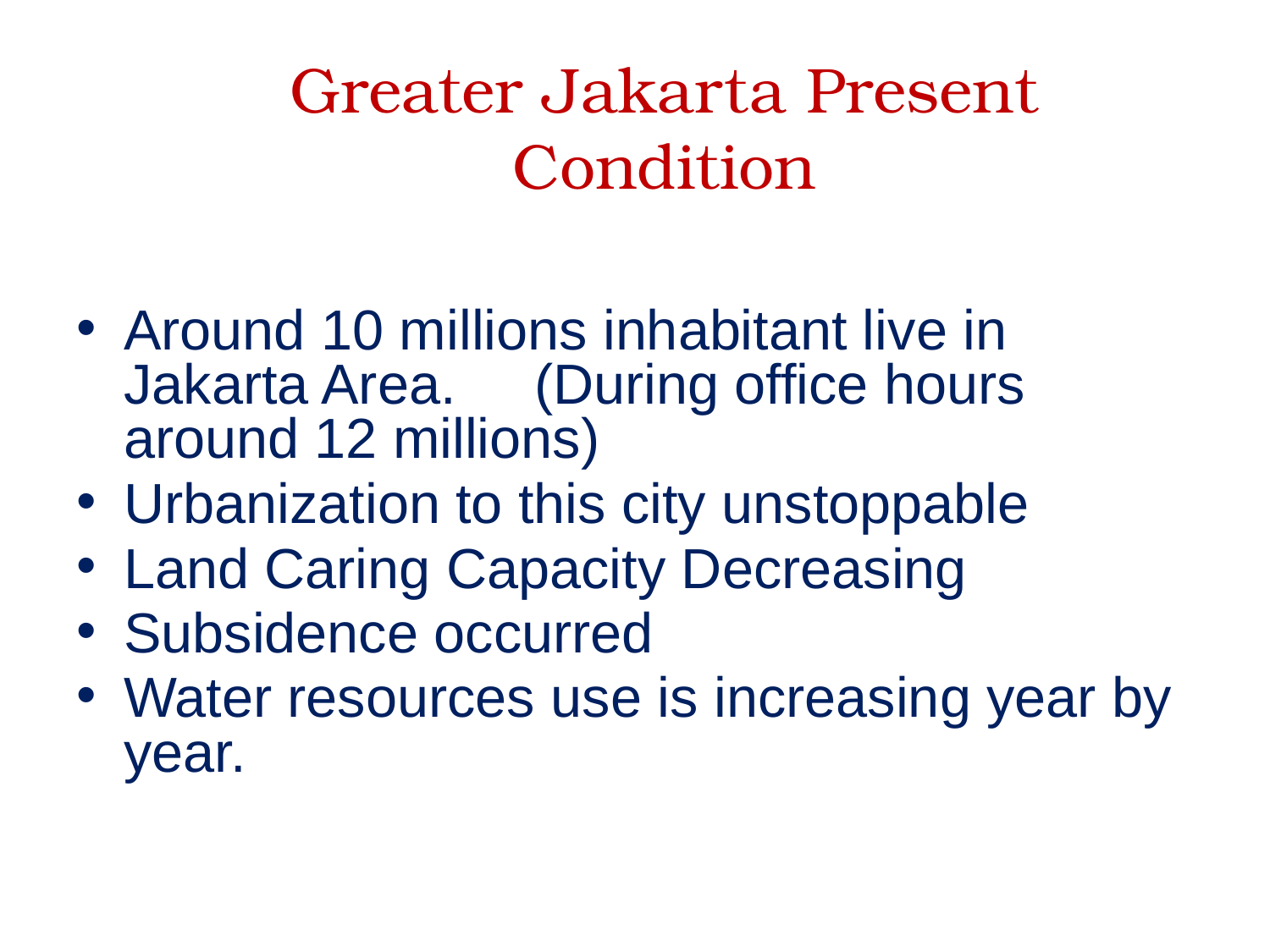

# Greater Jakarta Present Condition

Around 10 millions inhabitant live in Jakarta Area.     (During office hours around 12 millions)‏
Urbanization to this city unstoppable
Land Caring Capacity Decreasing
Subsidence occurred
Water resources use is increasing year by year.